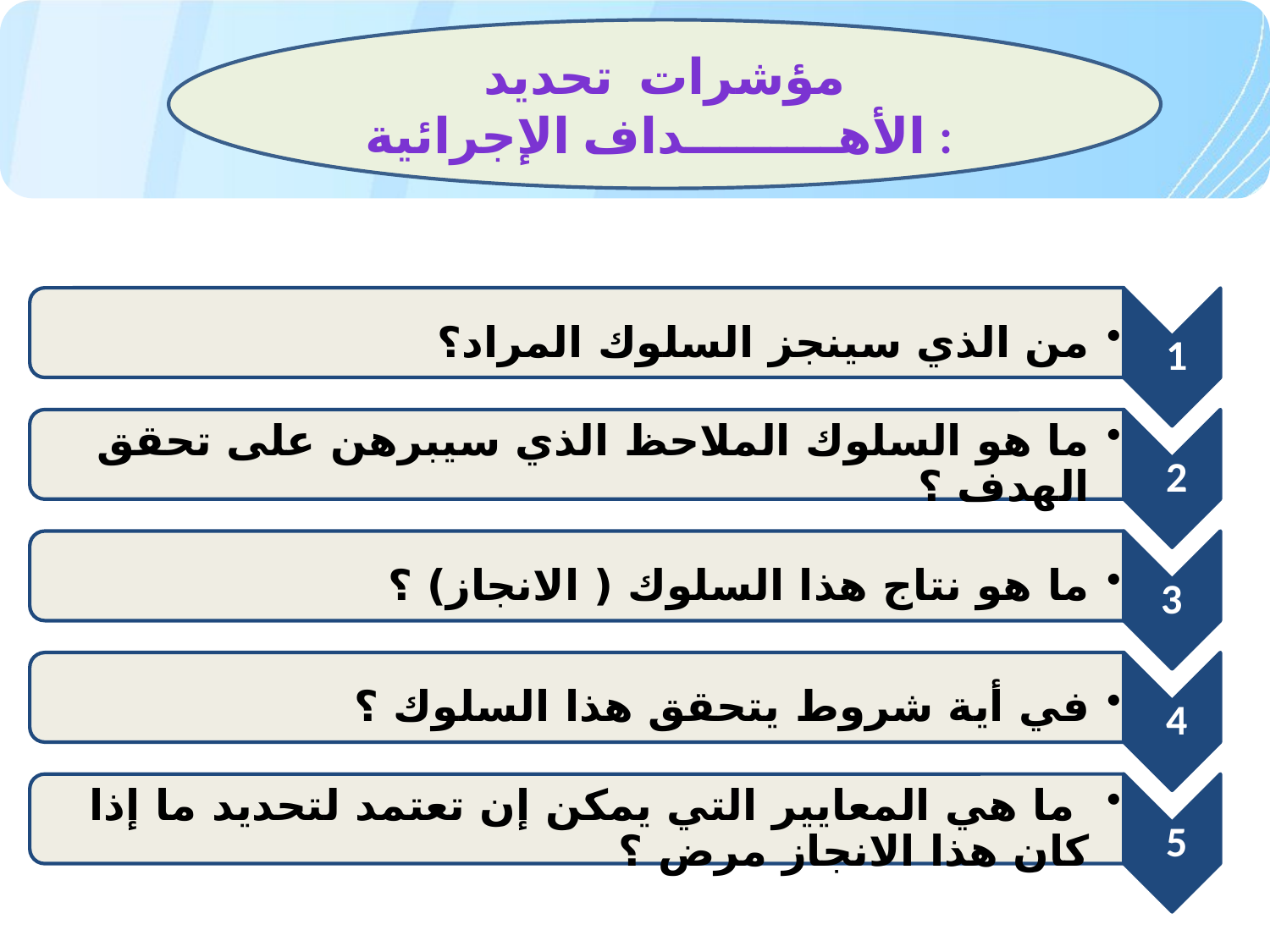

مؤشرات  تحديد الأهـــــــــداف الإجرائية :
 1
من الذي سينجز السلوك المراد؟
 2
ما هو السلوك الملاحظ الذي سيبرهن على تحقق الهدف ؟
3
ما هو نتاج هذا السلوك ( الانجاز) ؟
 4
في أية شروط يتحقق هذا السلوك ؟
 5
 ما هي المعايير التي يمكن إن تعتمد لتحديد ما إذا كان هذا الانجاز مرض ؟